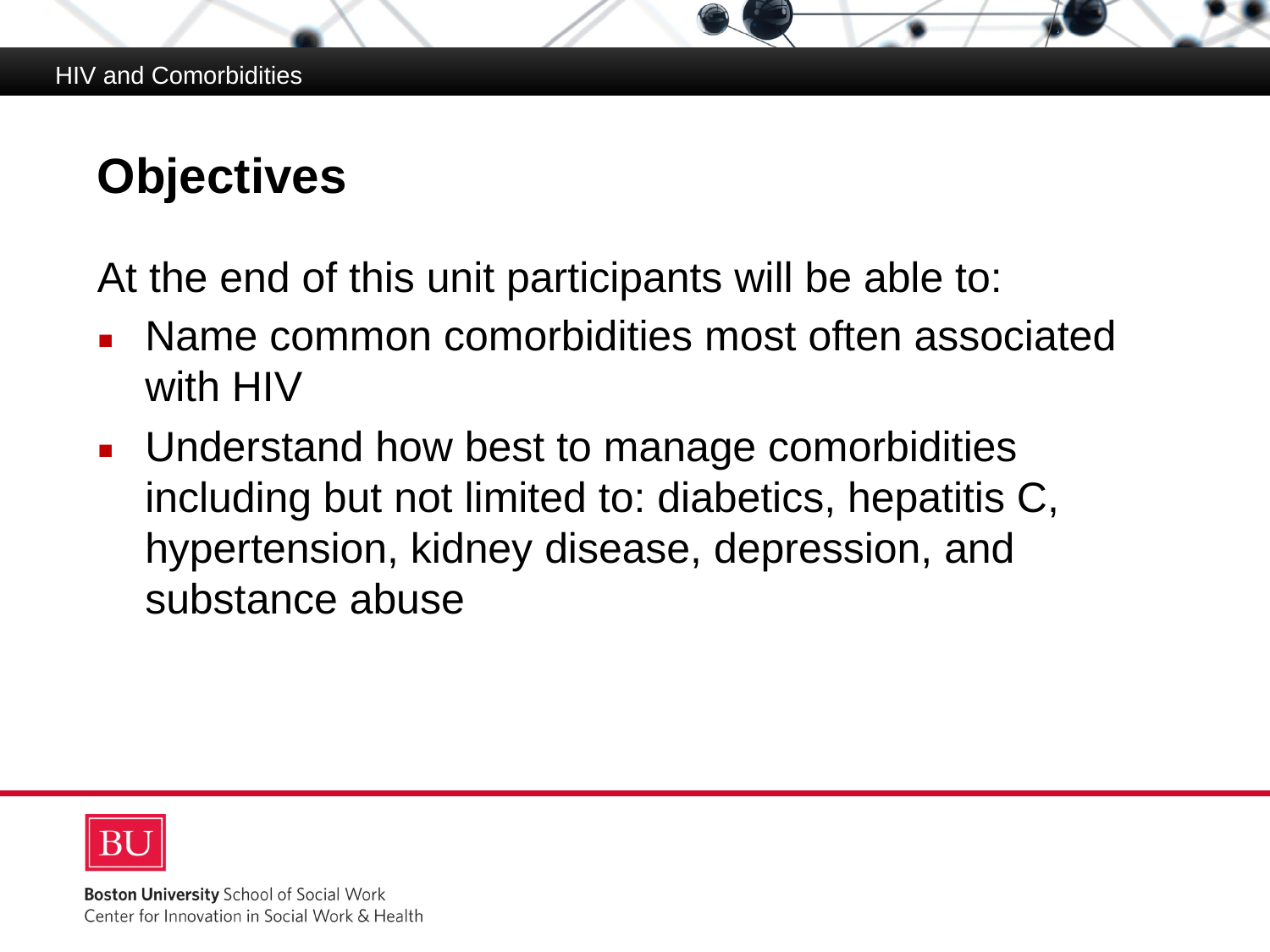

HIV and Comorbidities
# Objectives
At the end of this unit participants will be able to:
Name common comorbidities most often associated with HIV
Understand how best to manage comorbidities including but not limited to: diabetics, hepatitis C, hypertension, kidney disease, depression, and substance abuse